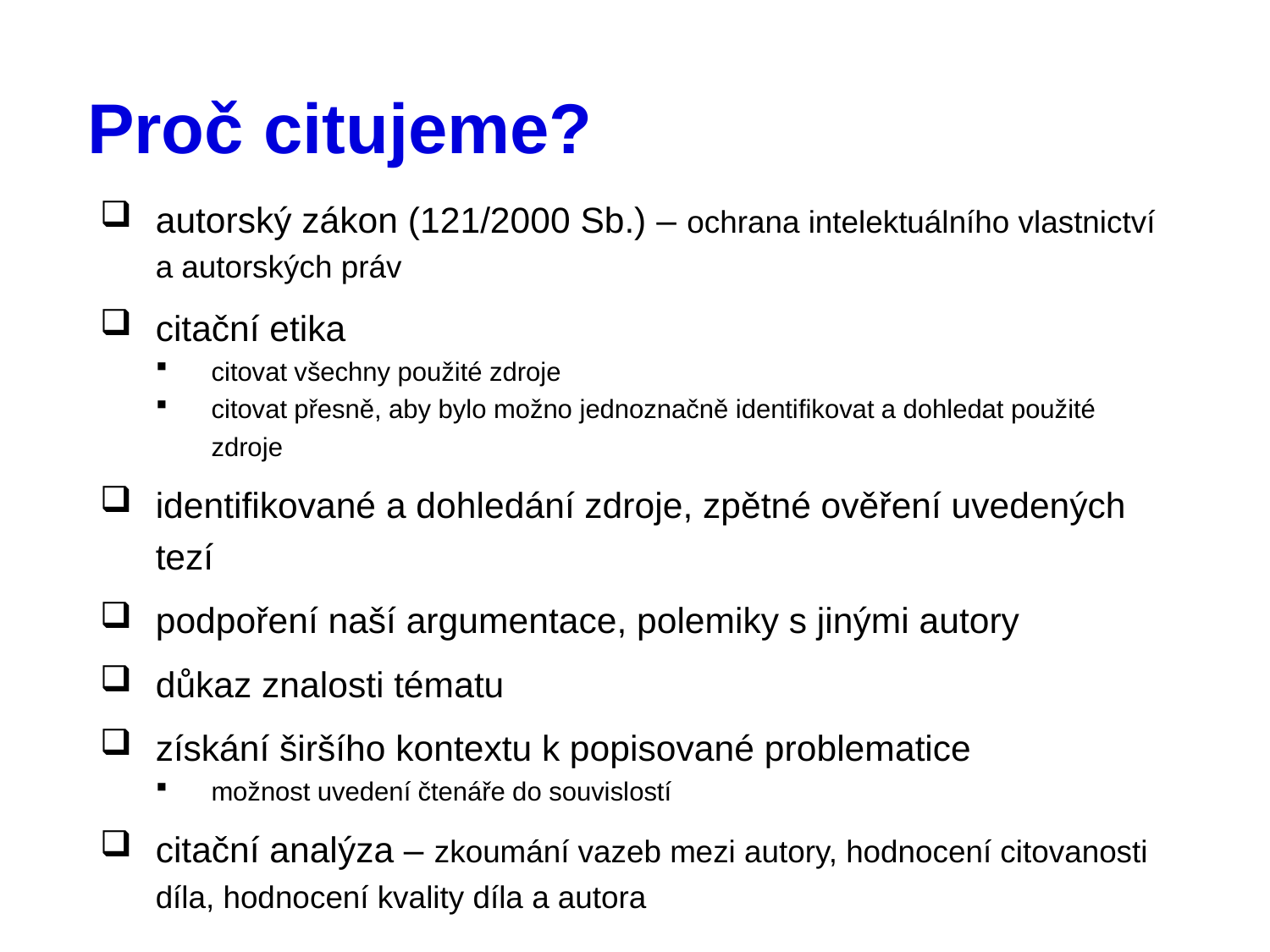

# Proč citujeme?
autorský zákon (121/2000 Sb.) – ochrana intelektuálního vlastnictví a autorských práv
citační etika
citovat všechny použité zdroje
citovat přesně, aby bylo možno jednoznačně identifikovat a dohledat použité zdroje
identifikované a dohledání zdroje, zpětné ověření uvedených tezí
podpoření naší argumentace, polemiky s jinými autory
důkaz znalosti tématu
získání širšího kontextu k popisované problematice
možnost uvedení čtenáře do souvislostí
citační analýza – zkoumání vazeb mezi autory, hodnocení citovanosti díla, hodnocení kvality díla a autora